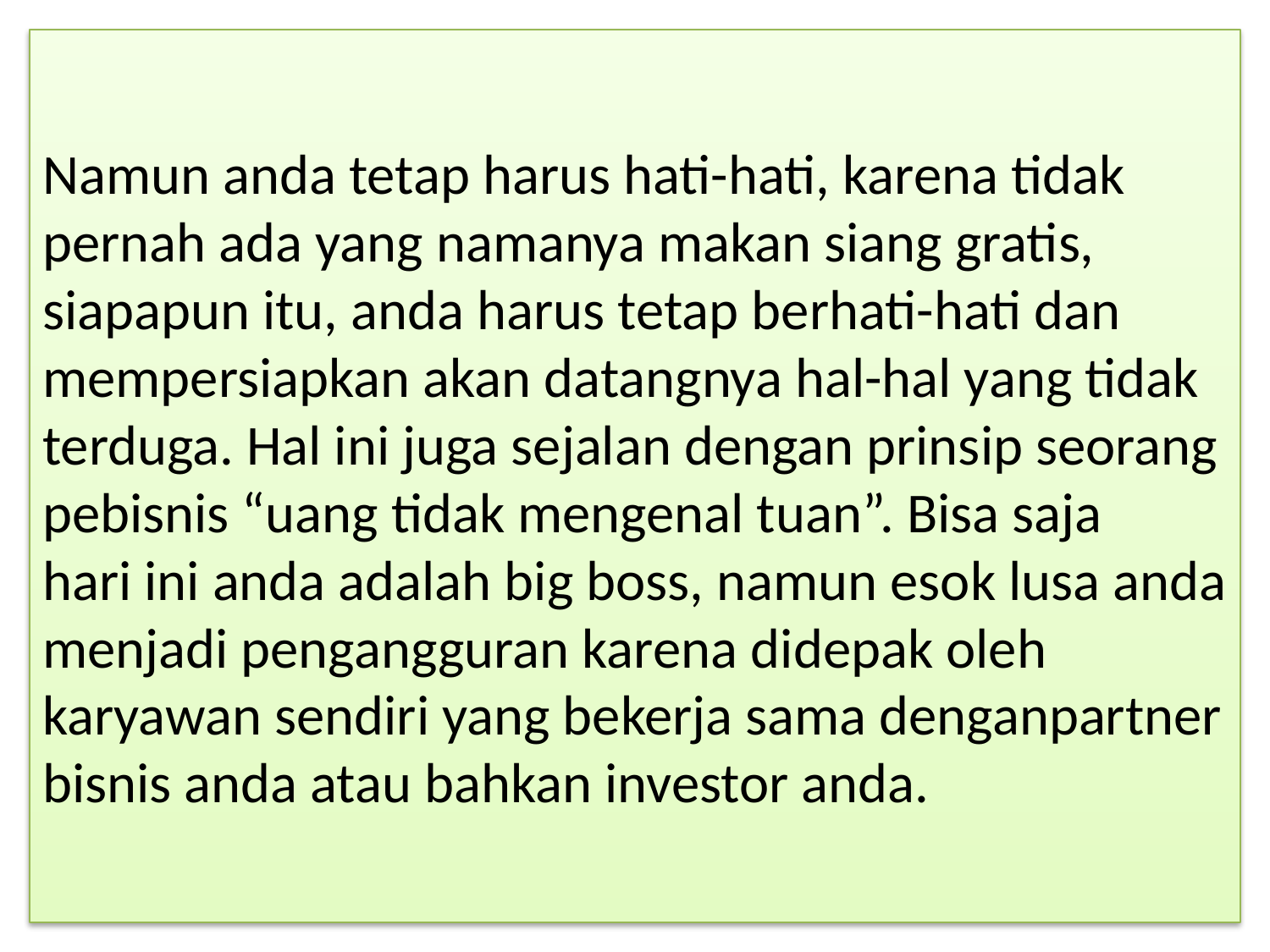

# Namun anda tetap harus hati-hati, karena tidak pernah ada yang namanya makan siang gratis, siapapun itu, anda harus tetap berhati-hati dan mempersiapkan akan datangnya hal-hal yang tidak terduga. Hal ini juga sejalan dengan prinsip seorang pebisnis “uang tidak mengenal tuan”. Bisa saja hari ini anda adalah big boss, namun esok lusa anda menjadi pengangguran karena didepak oleh karyawan sendiri yang bekerja sama denganpartner bisnis anda atau bahkan investor anda.